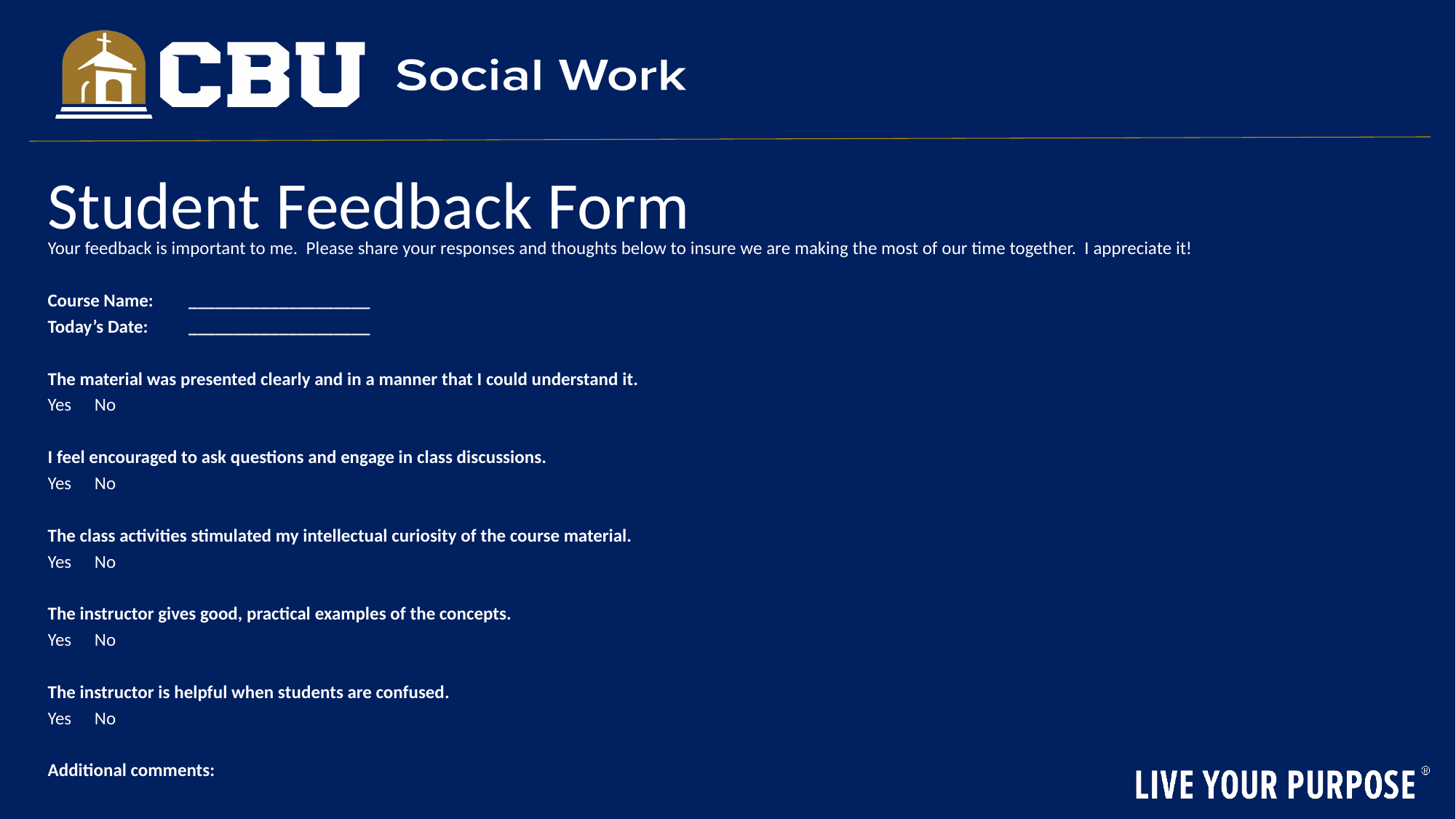

# Student Feedback Form
Your feedback is important to me.  Please share your responses and thoughts below to insure we are making the most of our time together.  I appreciate it!

Course Name:	____________________
Today’s Date:	____________________

The material was presented clearly and in a manner that I could understand it.
Yes		No

I feel encouraged to ask questions and engage in class discussions.
Yes		No

The class activities stimulated my intellectual curiosity of the course material.
Yes		No

The instructor gives good, practical examples of the concepts.
Yes		No

The instructor is helpful when students are confused.
Yes		No

Additional comments: